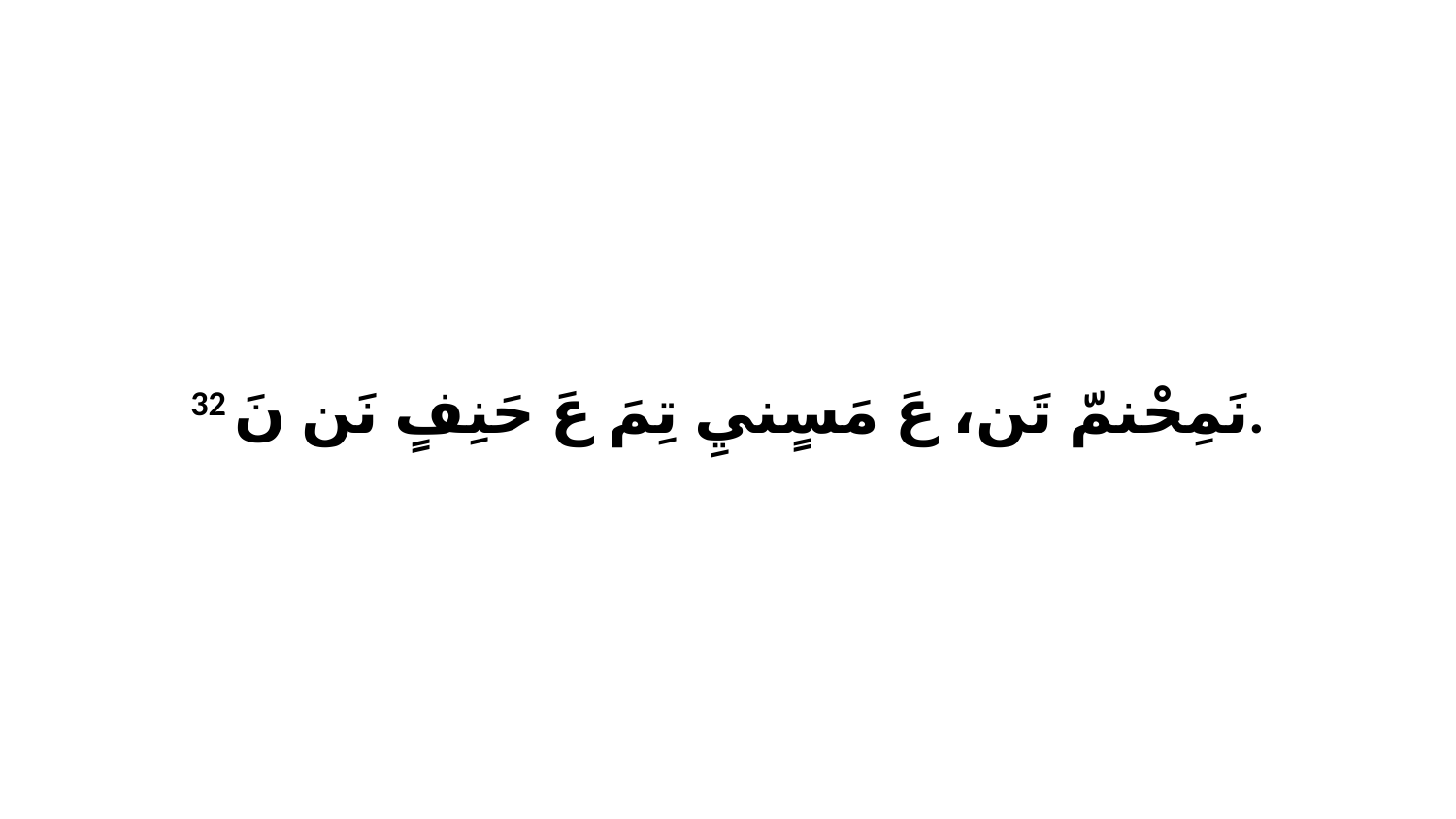

32 نَمِحْنمّ تَن، عَ مَسٍنيِ تِمَ عَ حَنِفٍ نَن نَ.